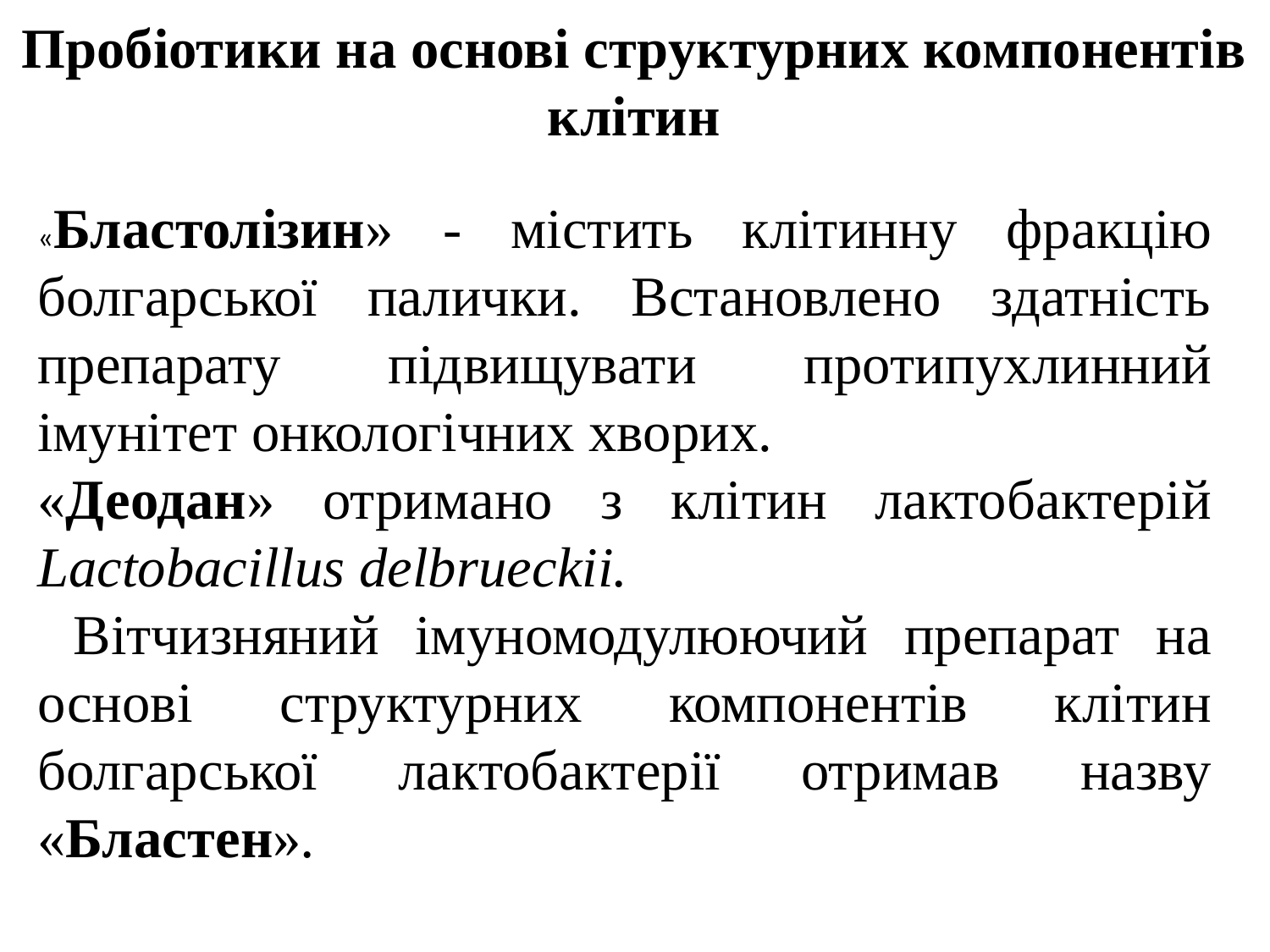

Пробіотики на основі структурних компонентів клітин
«Бластолізин» - містить клітинну фракцію болгарської палички. Встановлено здатність препарату підвищувати протипухлинний імунітет онкологічних хворих.
«Деодан» отримано з клітин лактобактерій Lactobacillus delbrueckii.
 Вітчизняний імуномодулюючий препарат на основі структурних компонентів клітин болгарської лактобактерії отримав назву «Бластен».